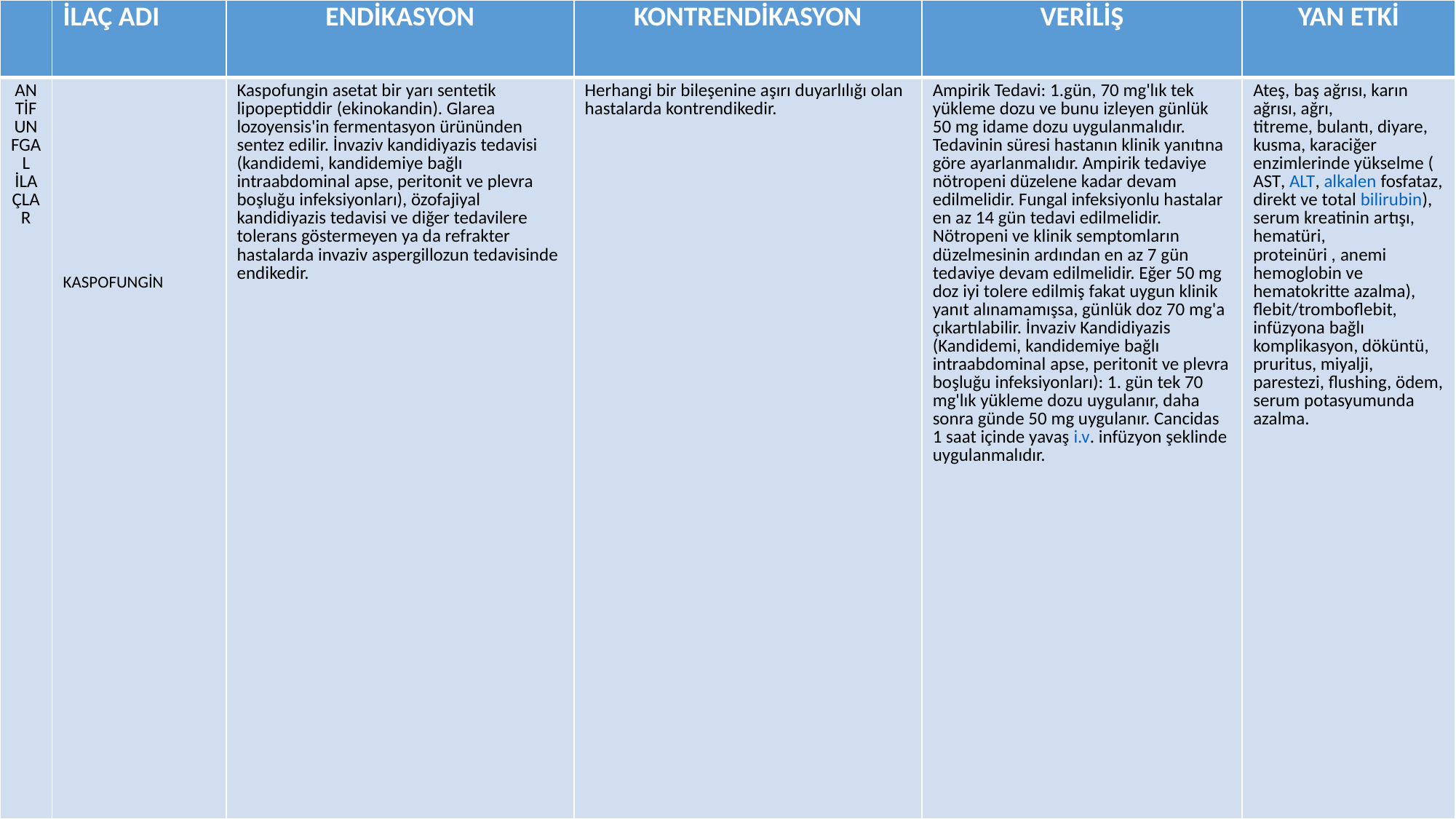

|  | İLAÇ ADI | ENDİKASYON | KONTRENDİKASYON | VERİLİŞ | YAN ETKİ |
| --- | --- | --- | --- | --- | --- |
| ANTİFUNFGAL İLAÇLAR | KASPOFUNGİN | Kaspofungin asetat bir yarı sentetik lipopeptiddir (ekinokandin). Glarea lozoyensis'in fermentasyon ürününden sentez edilir. İnvaziv kandidiyazis tedavisi (kandidemi, kandidemiye bağlı intraabdominal apse, peritonit ve plevra boşluğu infeksiyonları), özofajiyal kandidiyazis tedavisi ve diğer tedavilere tolerans göstermeyen ya da refrakter hastalarda invaziv aspergillozun tedavisinde endikedir. | Herhangi bir bileşenine aşırı duyarlılığı olan hastalarda kontrendikedir. | Ampirik Tedavi: 1.gün, 70 mg'lık tek yükleme dozu ve bunu izleyen günlük 50 mg idame dozu uygulanmalıdır. Tedavinin süresi hastanın klinik yanıtına göre ayarlanmalıdır. Ampirik tedaviye nötropeni düzelene kadar devam edilmelidir. Fungal infeksiyonlu hastalar en az 14 gün tedavi edilmelidir. Nötropeni ve klinik semptomların düzelmesinin ardından en az 7 gün tedaviye devam edilmelidir. Eğer 50 mg doz iyi tolere edilmiş fakat uygun klinik yanıt alınamamışsa, günlük doz 70 mg'a çıkartılabilir. İnvaziv Kandidiyazis (Kandidemi, kandidemiye bağlı intraabdominal apse, peritonit ve plevra boşluğu infeksiyonları): 1. gün tek 70 mg'lık yükleme dozu uygulanır, daha sonra günde 50 mg uygulanır. Cancidas 1 saat içinde yavaş i.v. infüzyon şeklinde uygulanmalıdır. | Ateş, baş ağrısı, karın ağrısı, ağrı, titreme, bulantı, diyare, kusma, karaciğer enzimlerinde yükselme (AST, ALT, alkalen fosfataz, direkt ve total bilirubin), serum kreatinin artışı, hematüri, proteinüri , anemi hemoglobin ve hematokritte azalma), flebit/tromboflebit, infüzyona bağlı komplikasyon, döküntü, pruritus, miyalji, parestezi, flushing, ödem, serum potasyumunda azalma. |
#